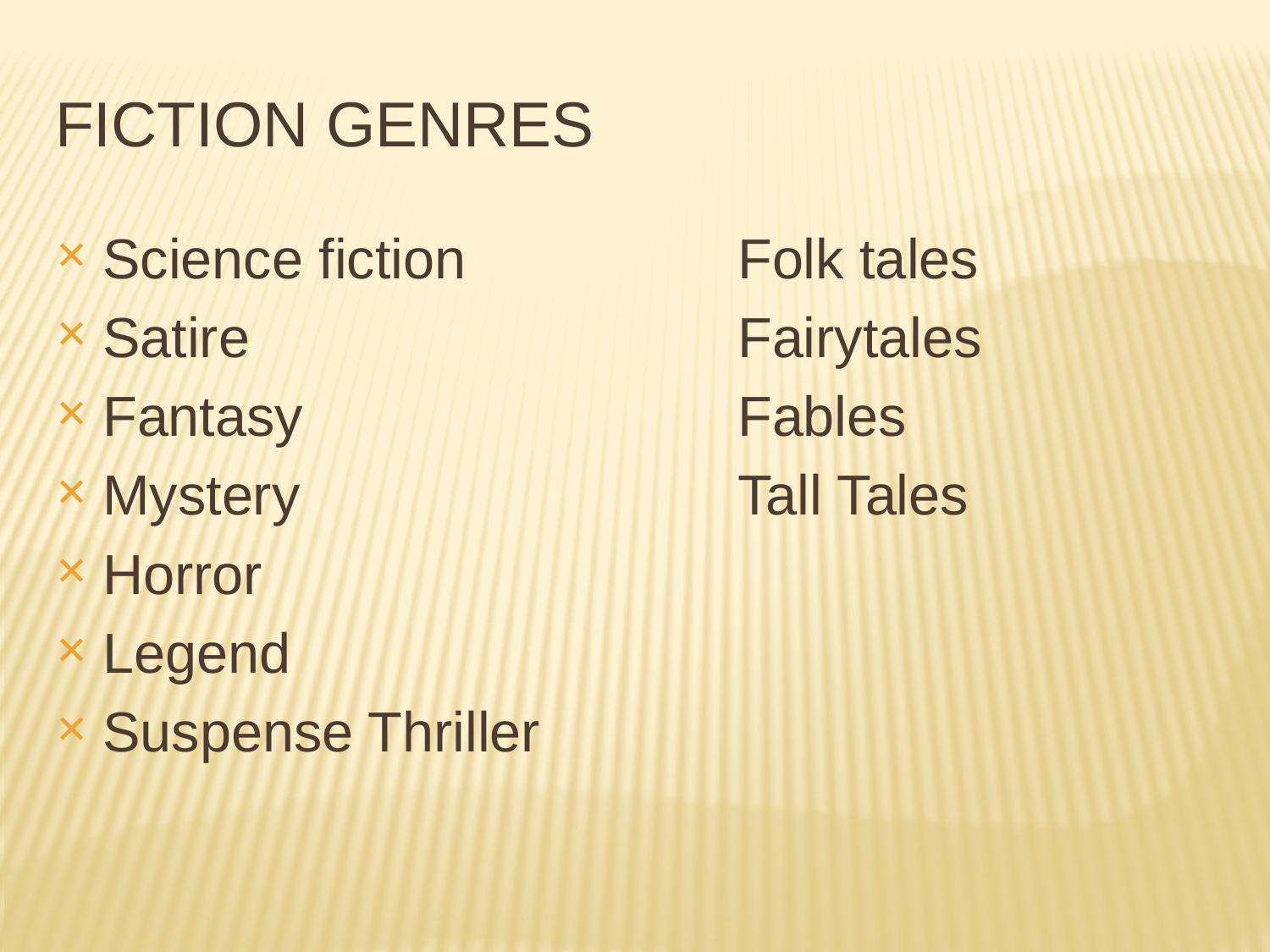

# FICTION GENRES
Science fiction			Folk tales
Satire				Fairytales
Fantasy				Fables
Mystery				Tall Tales
Horror
Legend
Suspense Thriller